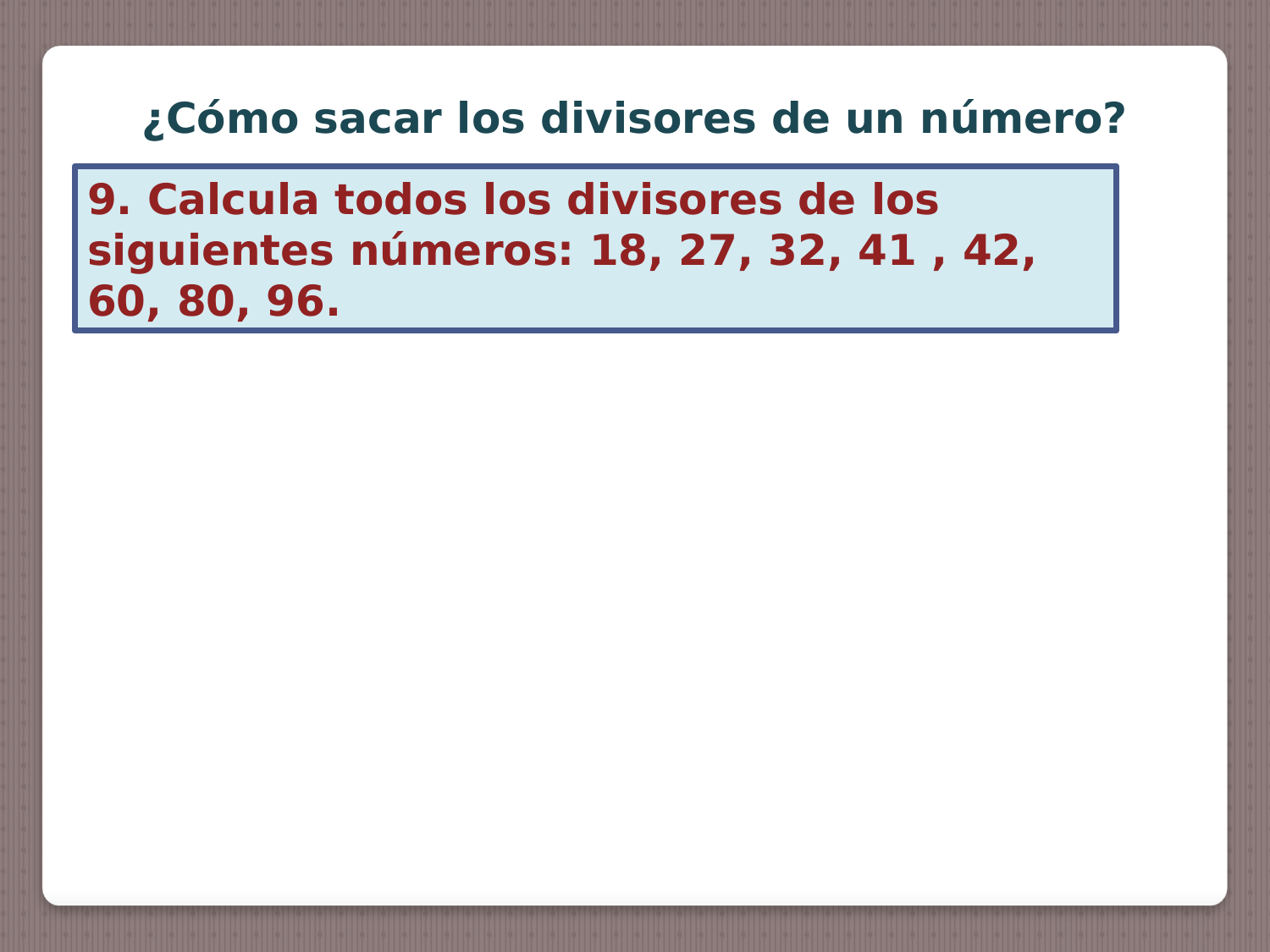

¿Cómo sacar los divisores de un número?
9. Calcula todos los divisores de los siguientes números: 18, 27, 32, 41 , 42, 60, 80, 96.